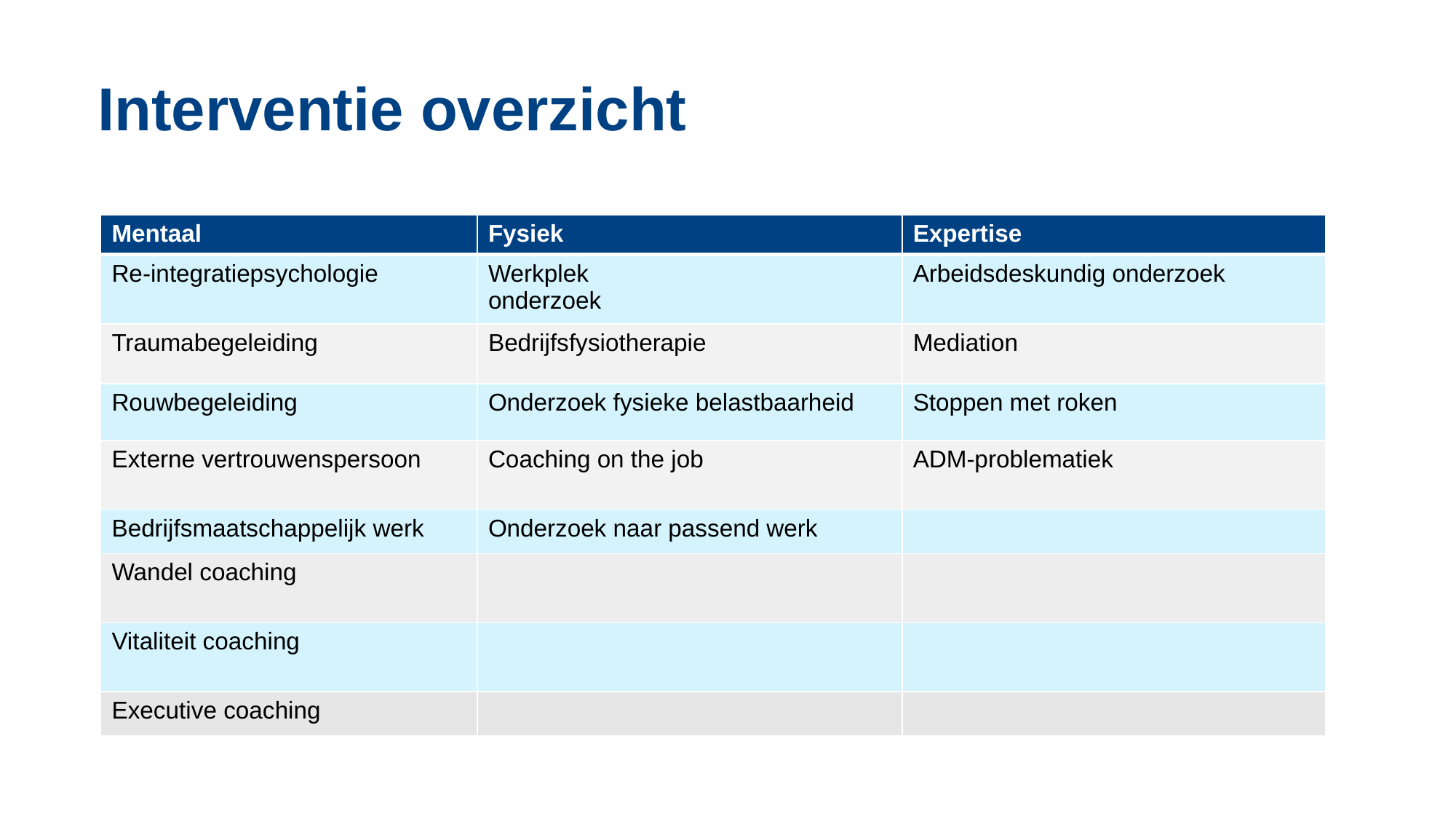

Interventie overzicht
| Mentaal | Fysiek | Expertise |
| --- | --- | --- |
| Re-integratiepsychologie | Werkplek onderzoek | Arbeidsdeskundig onderzoek |
| Traumabegeleiding | Bedrijfsfysiotherapie | Mediation |
| Rouwbegeleiding | Onderzoek fysieke belastbaarheid | Stoppen met roken |
| Externe vertrouwenspersoon | Coaching on the job | ADM-problematiek |
| Bedrijfsmaatschappelijk werk | Onderzoek naar passend werk |  |
| Wandel coaching |  |  |
| Vitaliteit coaching |  |  |
| Executive coaching |  |  |